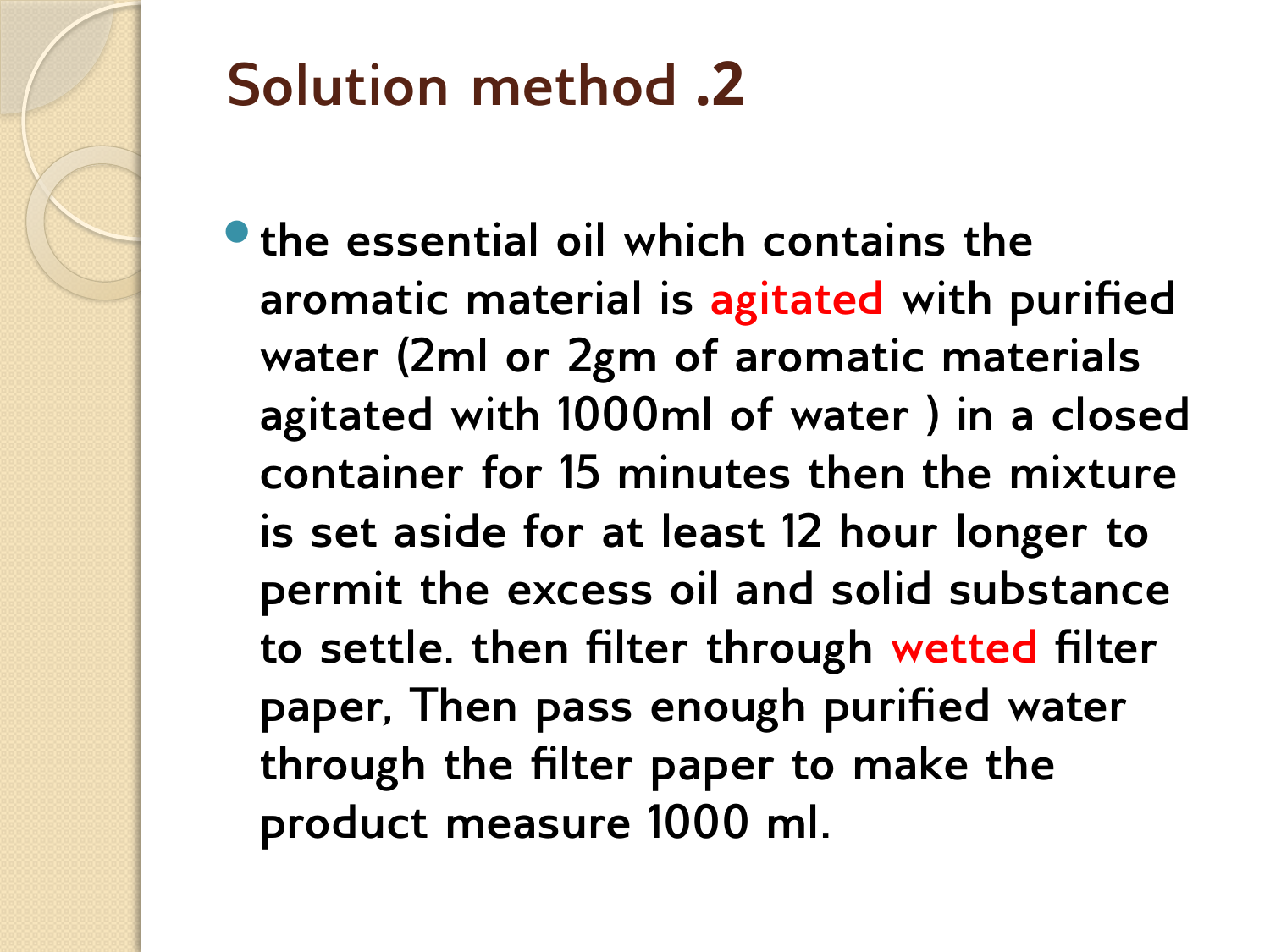

# 2. Solution method
the essential oil which contains the aromatic material is agitated with purified water (2ml or 2gm of aromatic materials agitated with 1000ml of water ) in a closed container for 15 minutes then the mixture is set aside for at least 12 hour longer to permit the excess oil and solid substance to settle. then filter through wetted filter paper, Then pass enough purified water through the filter paper to make the product measure 1000 ml.